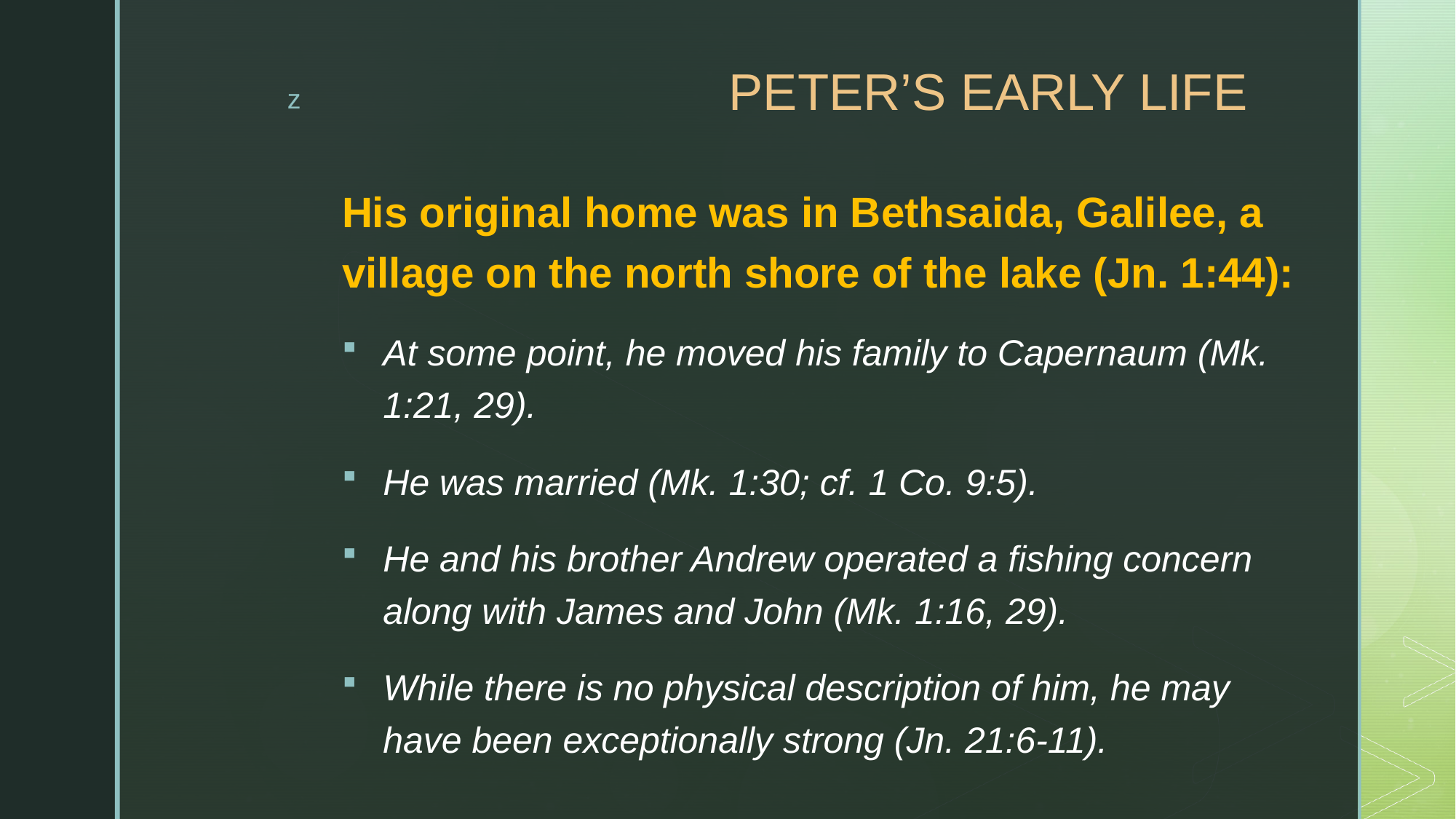

# PETER’S EARLY LIFE
His original home was in Bethsaida, Galilee, a village on the north shore of the lake (Jn. 1:44):
At some point, he moved his family to Capernaum (Mk. 1:21, 29).
He was married (Mk. 1:30; cf. 1 Co. 9:5).
He and his brother Andrew operated a fishing concern along with James and John (Mk. 1:16, 29).
While there is no physical description of him, he may have been exceptionally strong (Jn. 21:6-11).